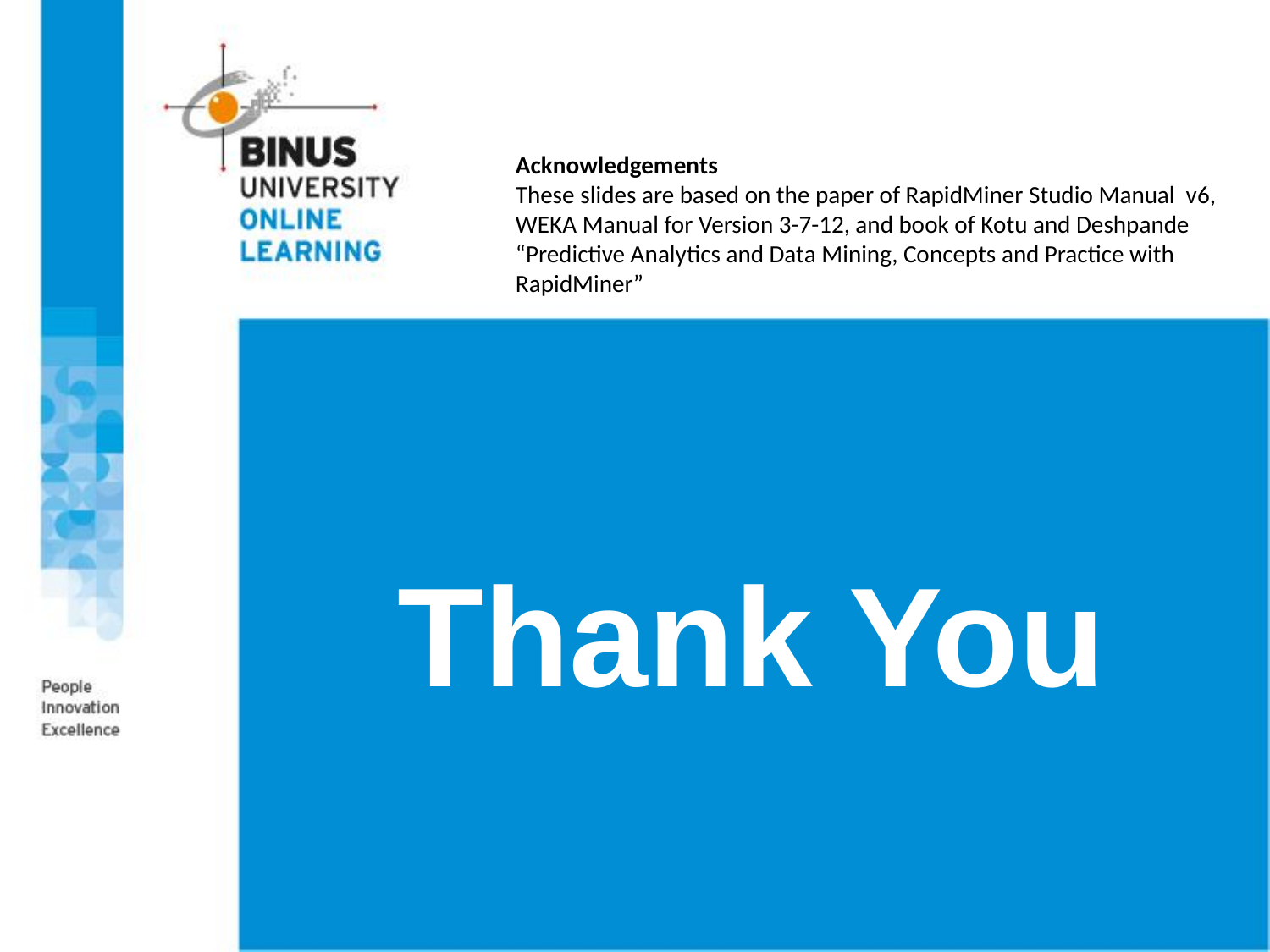

Acknowledgements
These slides are based on the paper of RapidMiner Studio Manual  v6, WEKA Manual for Version 3-7-12, and book of Kotu and Deshpande “Predictive Analytics and Data Mining, Concepts and Practice with RapidMiner”